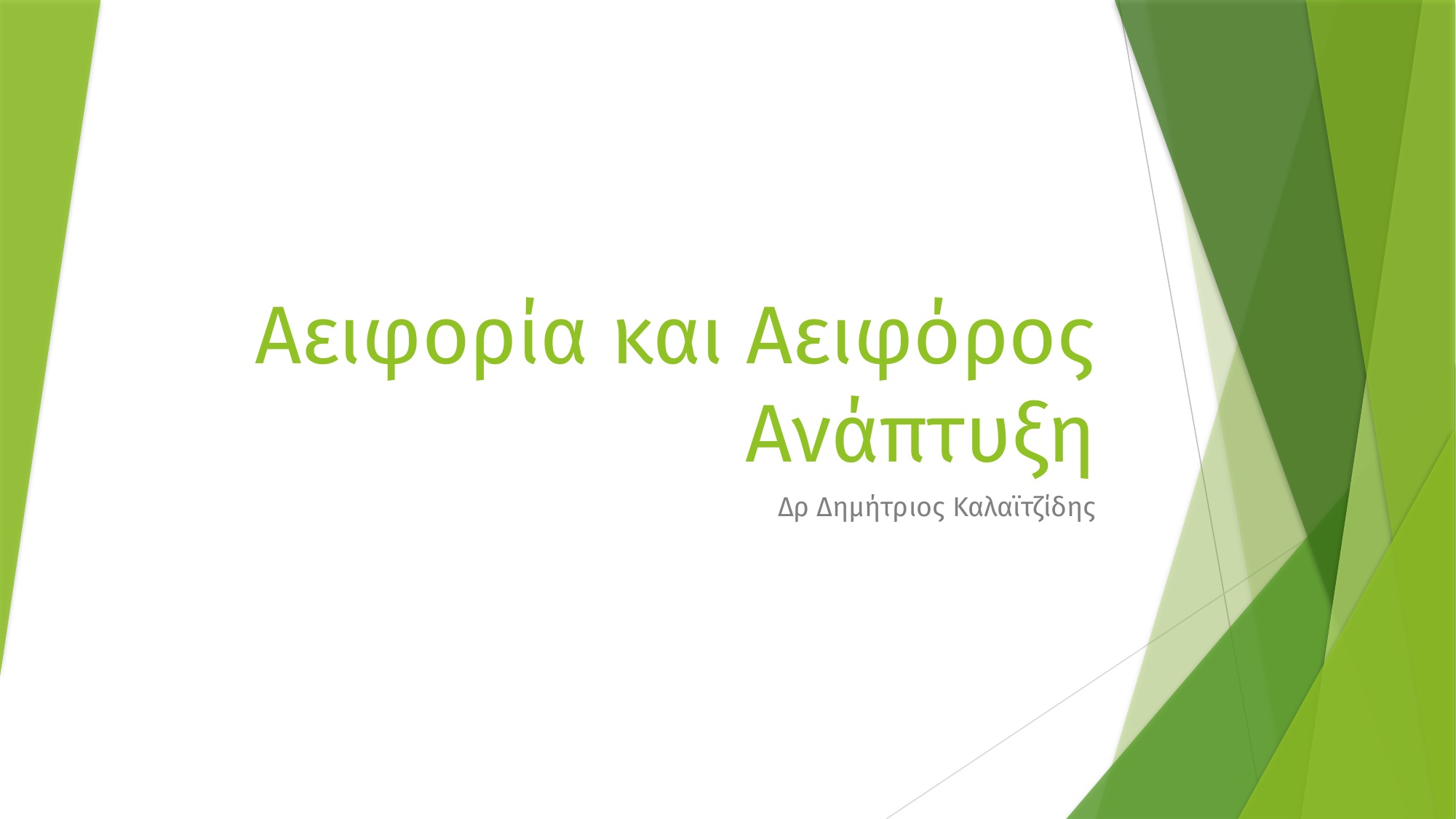

# Αειφορία και Αειφόρος Ανάπτυξη
Δρ Δημήτριος Καλαϊτζίδης